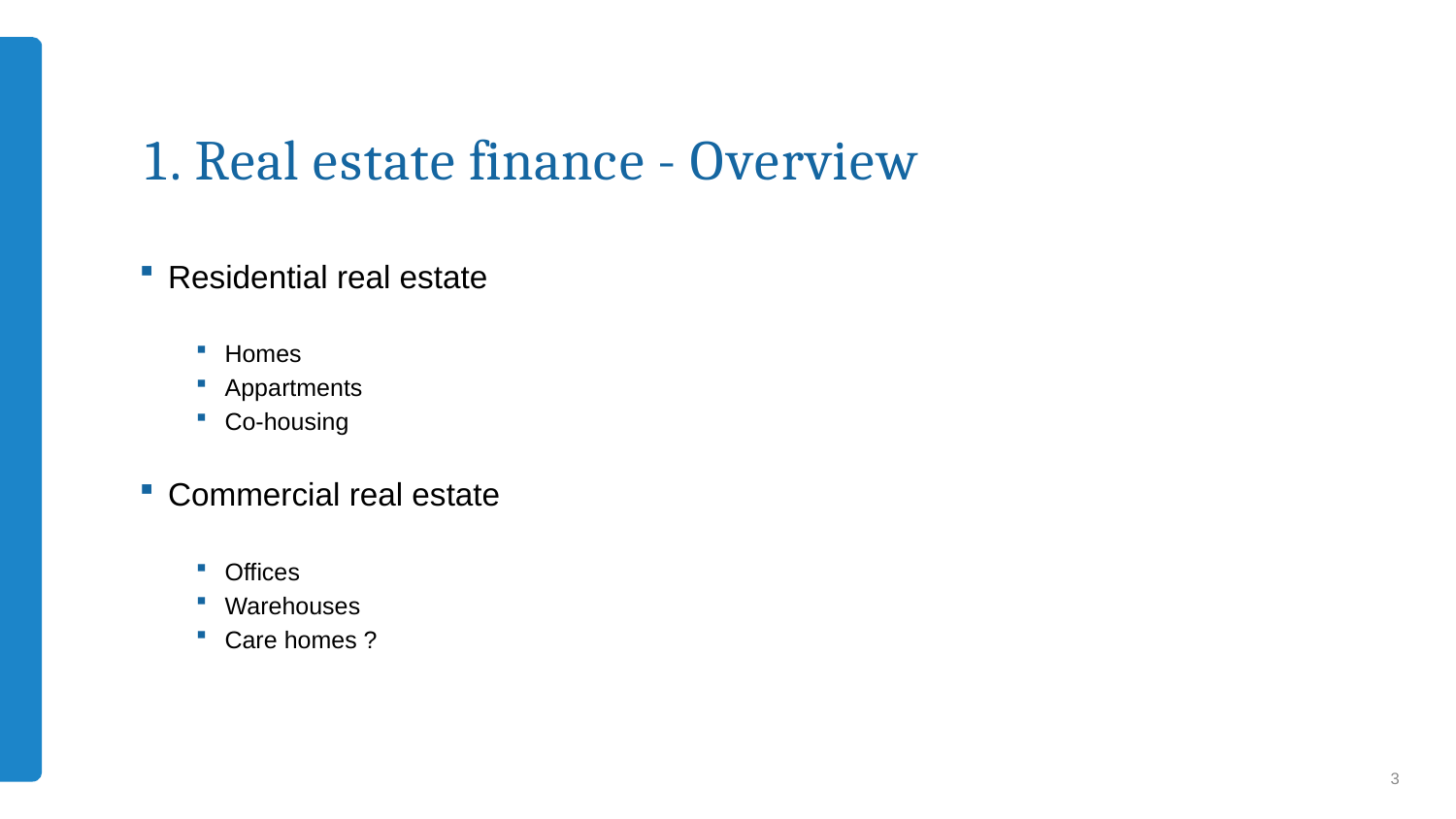

# 1. Real estate finance - Overview

Residential real estate

Homes
Appartments
Co-housing

Commercial real estate

Offices
Warehouses
Care homes ?
3